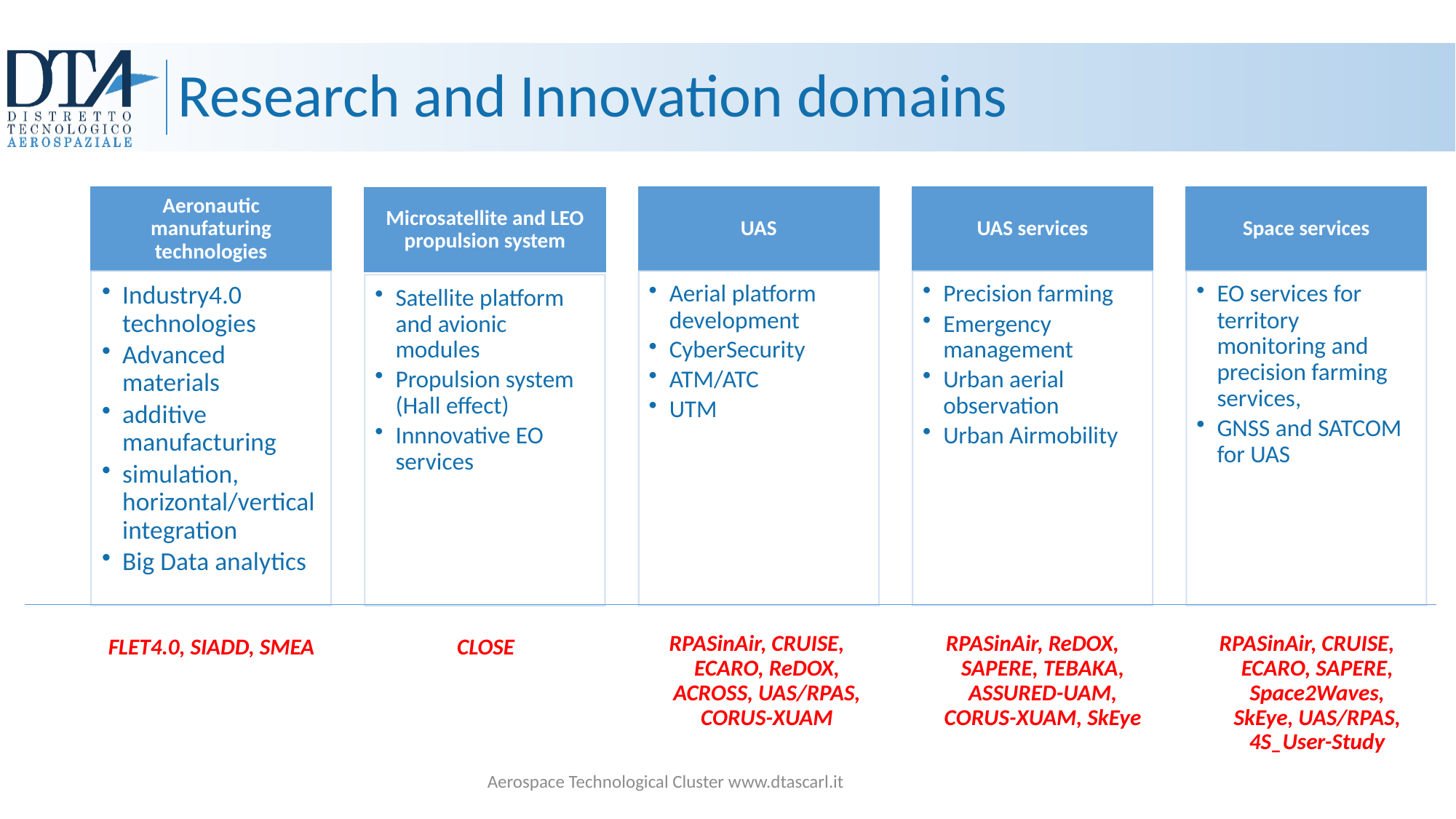

# Research and Innovation domains
Aeronautic manufaturing technologies
Industry4.0 technologies
Advanced materials
additive manufacturing
simulation, horizontal/vertical integration
Big Data analytics
Microsatellite and LEO propulsion system
Satellite platform and avionic modules
Propulsion system (Hall effect)
Innnovative EO services

UAS
Aerial platform development
CyberSecurity
ATM/ATC
UTM
UAS services
Precision farming
Emergency management
Urban aerial observation
Urban Airmobility
Space services
EO services for territory monitoring and precision farming  services,
GNSS and SATCOM for UAS
FLET4.0, SIADD, SMEA
CLOSE
RPASinAir, CRUISE, ECARO, ReDOX, ACROSS, UAS/RPAS, CORUS-XUAM
RPASinAir, ReDOX, SAPERE, TEBAKA, ASSURED-UAM, CORUS-XUAM, SkEye
RPASinAir, CRUISE, ECARO, SAPERE, Space2Waves, SkEye, UAS/RPAS, 4S_User-Study
 Aerospace Technological Cluster www.dtascarl.it